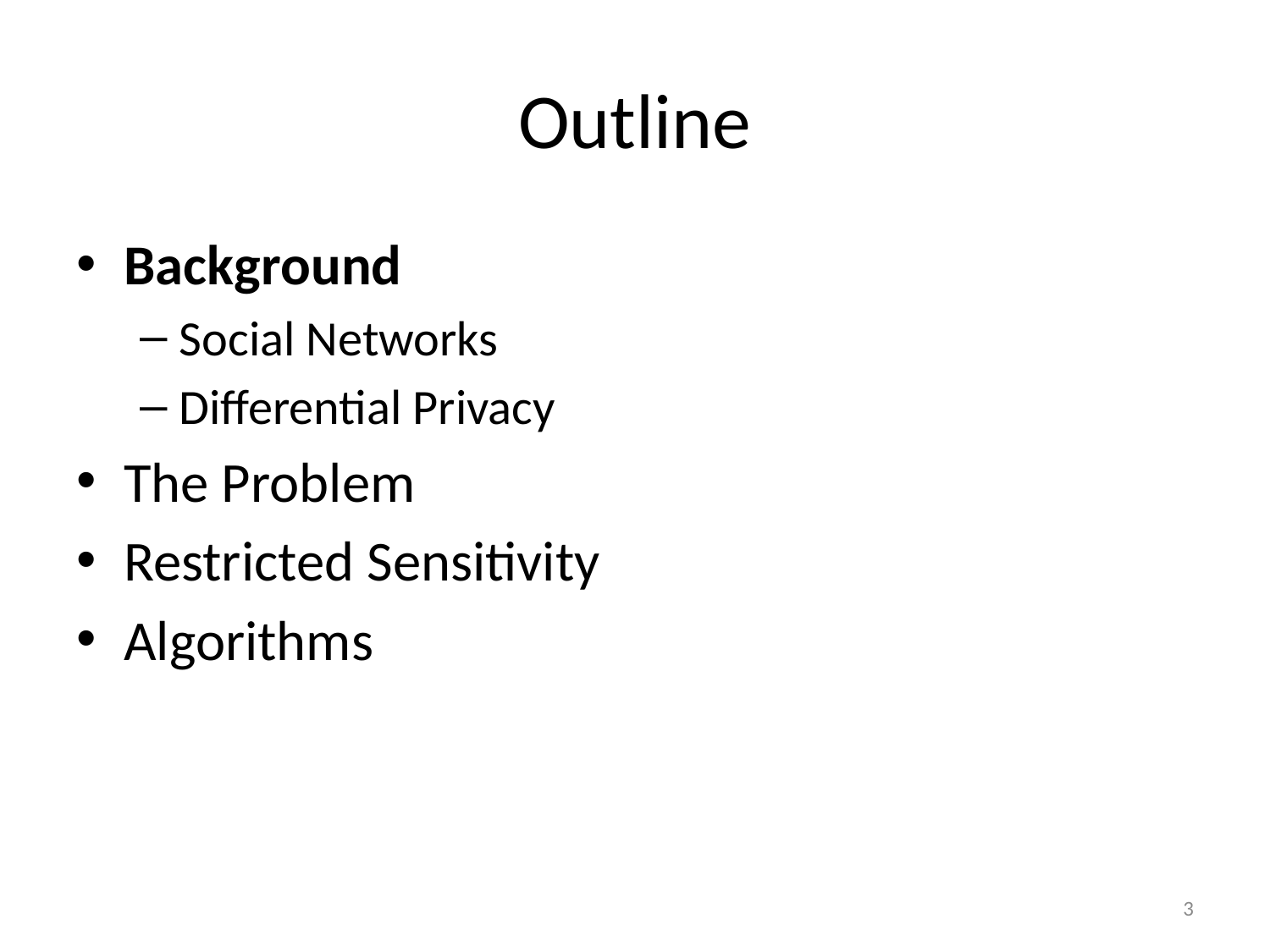

# Outline
Background
Social Networks
Differential Privacy
The Problem
Restricted Sensitivity
Algorithms

3